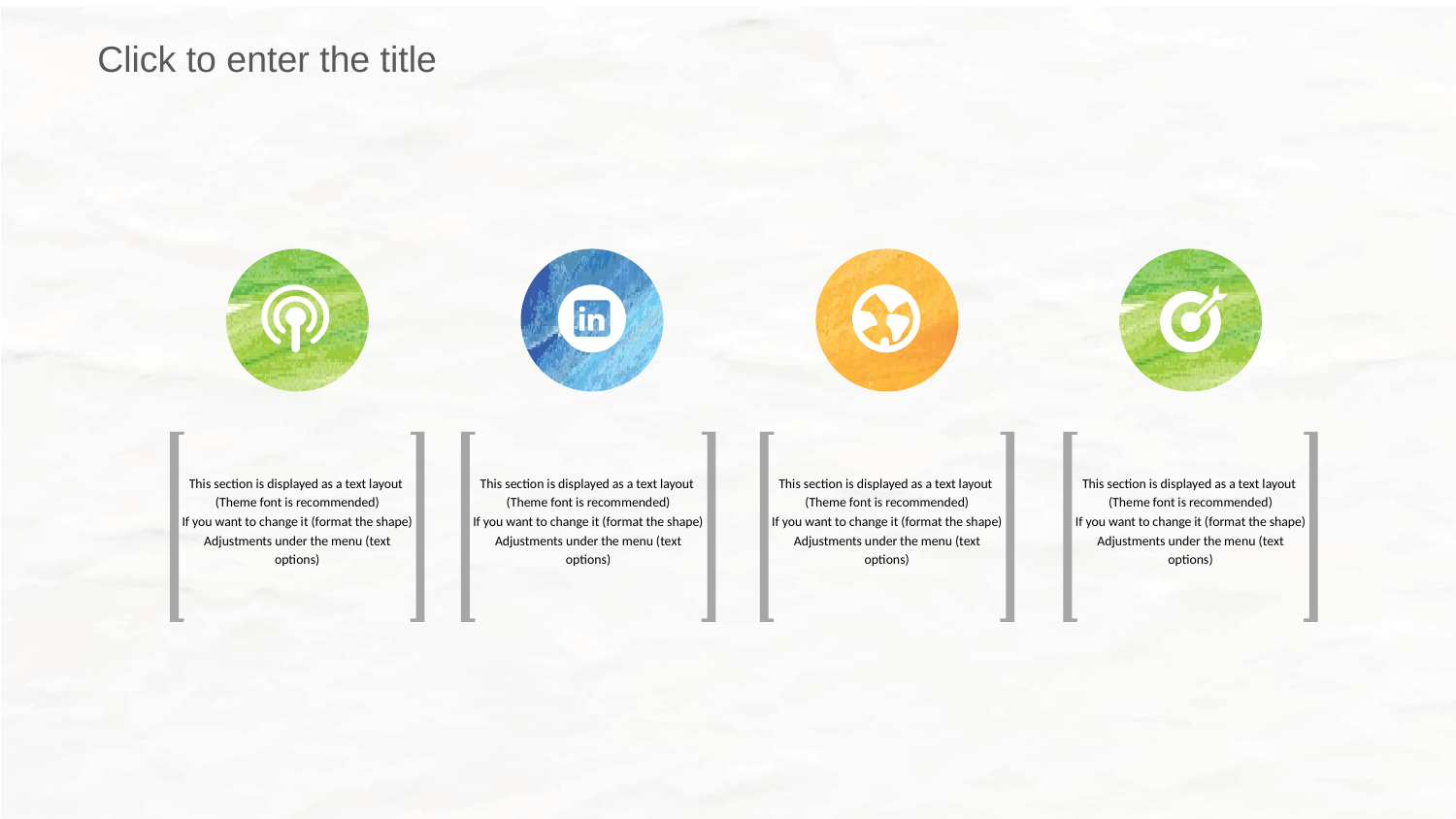

Click to enter the title

This section is displayed as a text layout
(Theme font is recommended)
If you want to change it (format the shape)
Adjustments under the menu (text options)

This section is displayed as a text layout
(Theme font is recommended)
If you want to change it (format the shape)
Adjustments under the menu (text options)

This section is displayed as a text layout
(Theme font is recommended)
If you want to change it (format the shape)
Adjustments under the menu (text options)

This section is displayed as a text layout
(Theme font is recommended)
If you want to change it (format the shape)
Adjustments under the menu (text options)